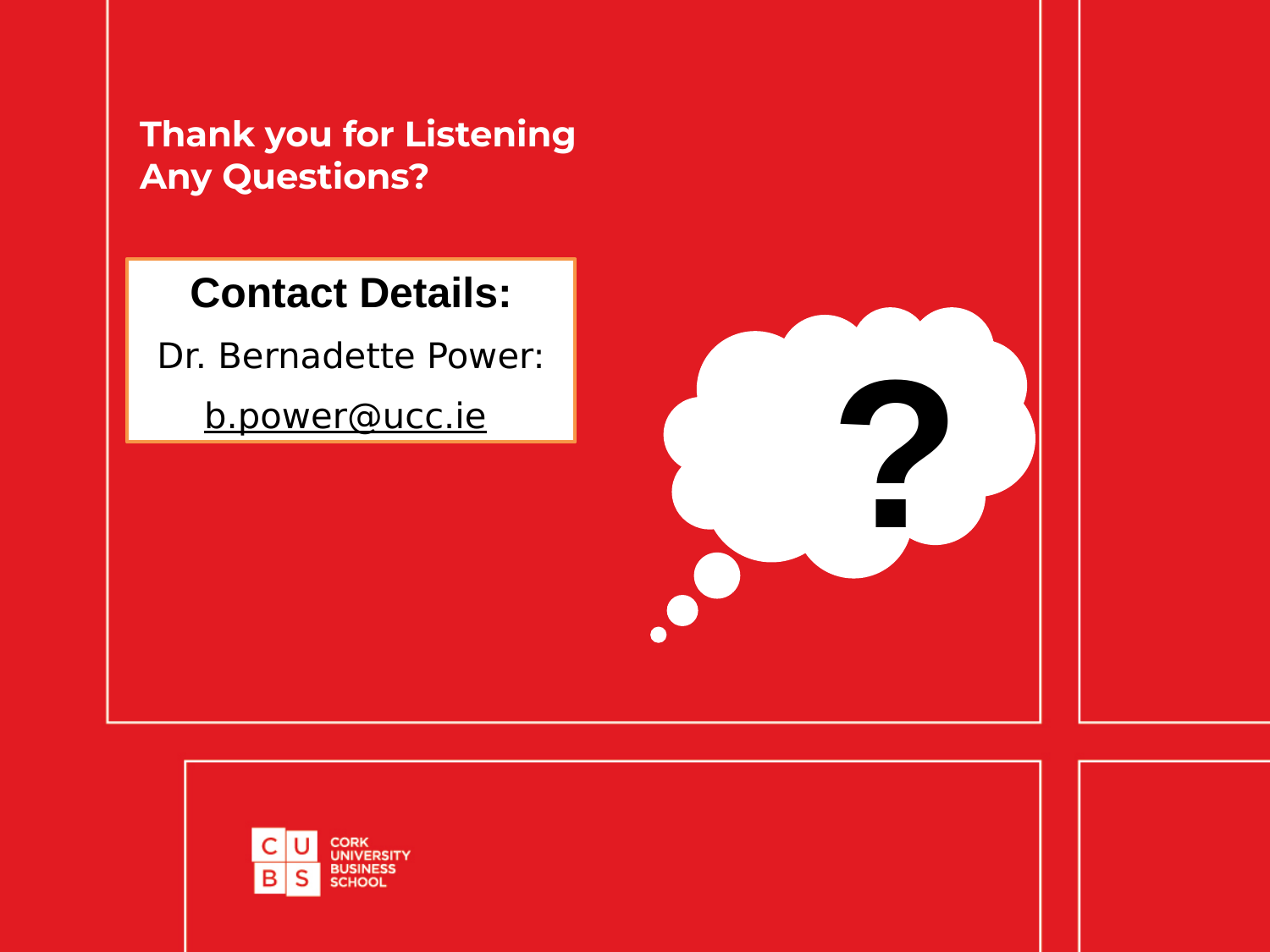

# Thank you for Listening Any Questions?
Contact Details:
Dr. Bernadette Power:
b.power@ucc.ie

?